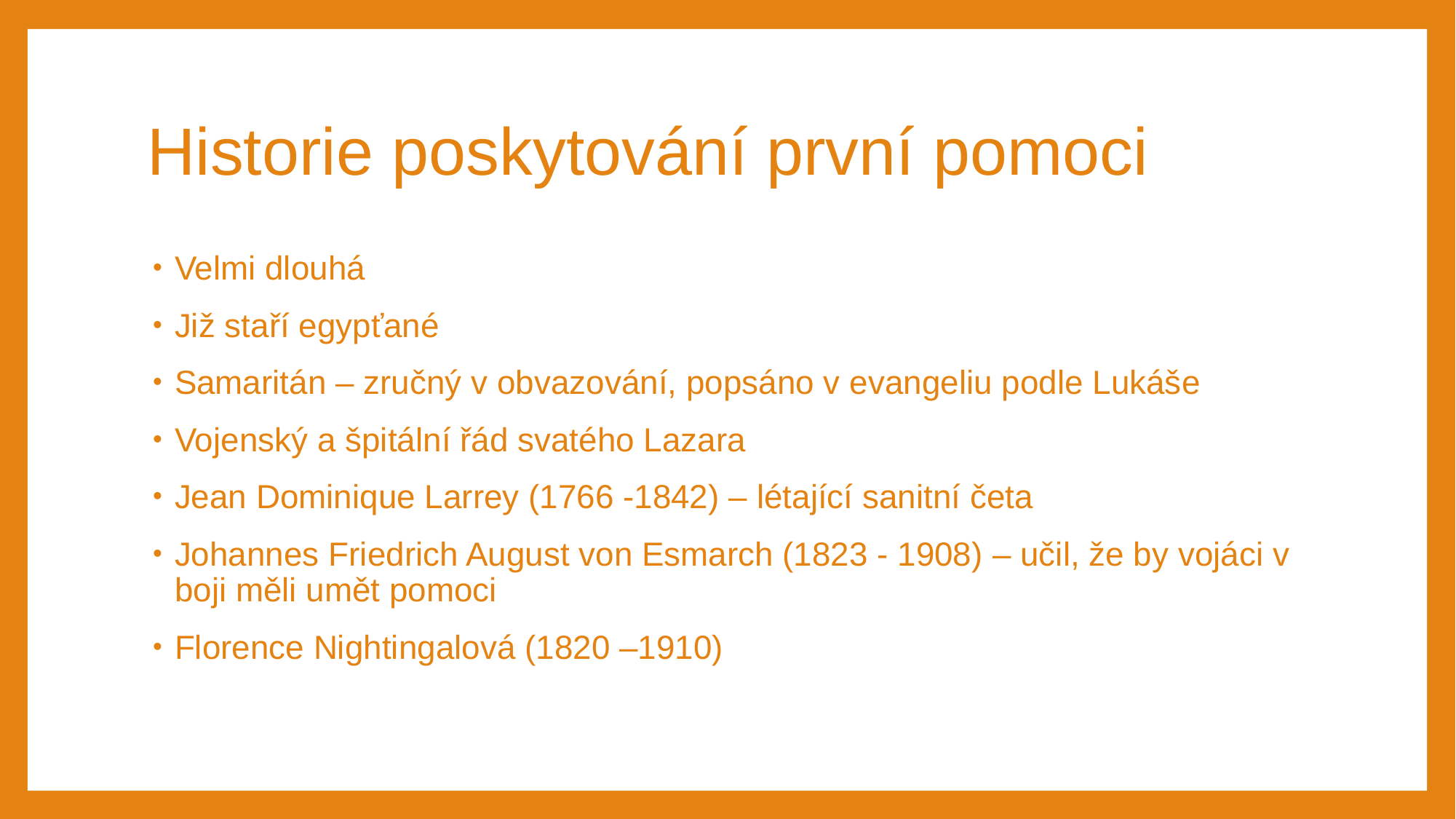

# Historie poskytování první pomoci
Velmi dlouhá
Již staří egypťané
Samaritán – zručný v obvazování, popsáno v evangeliu podle Lukáše
Vojenský a špitální řád svatého Lazara
Jean Dominique Larrey (1766 -1842) – létající sanitní četa
Johannes Friedrich August von Esmarch (1823 - 1908) – učil, že by vojáci v boji měli umět pomoci
Florence Nightingalová (1820 –1910)